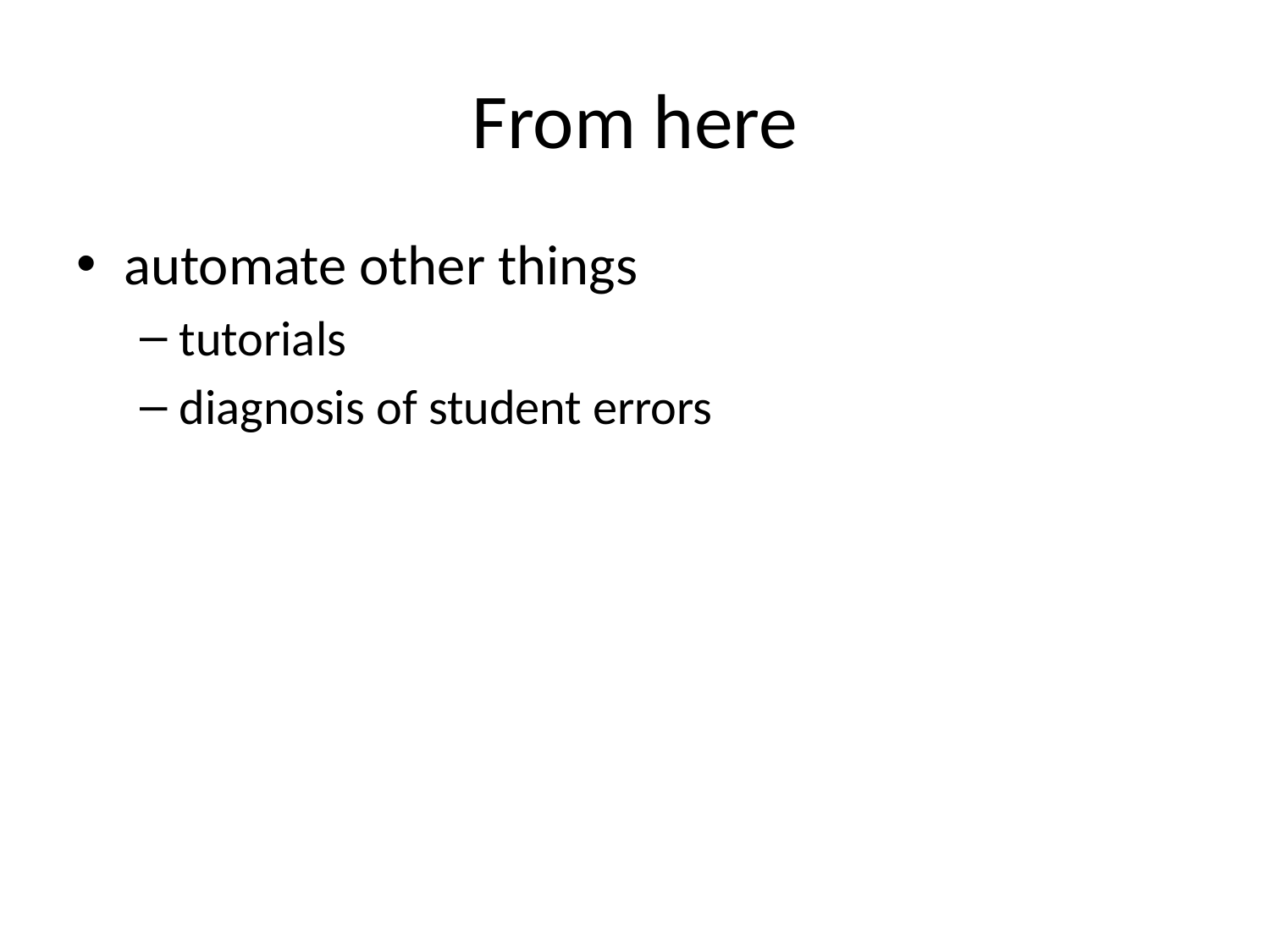

# From here
automate other things
tutorials
diagnosis of student errors